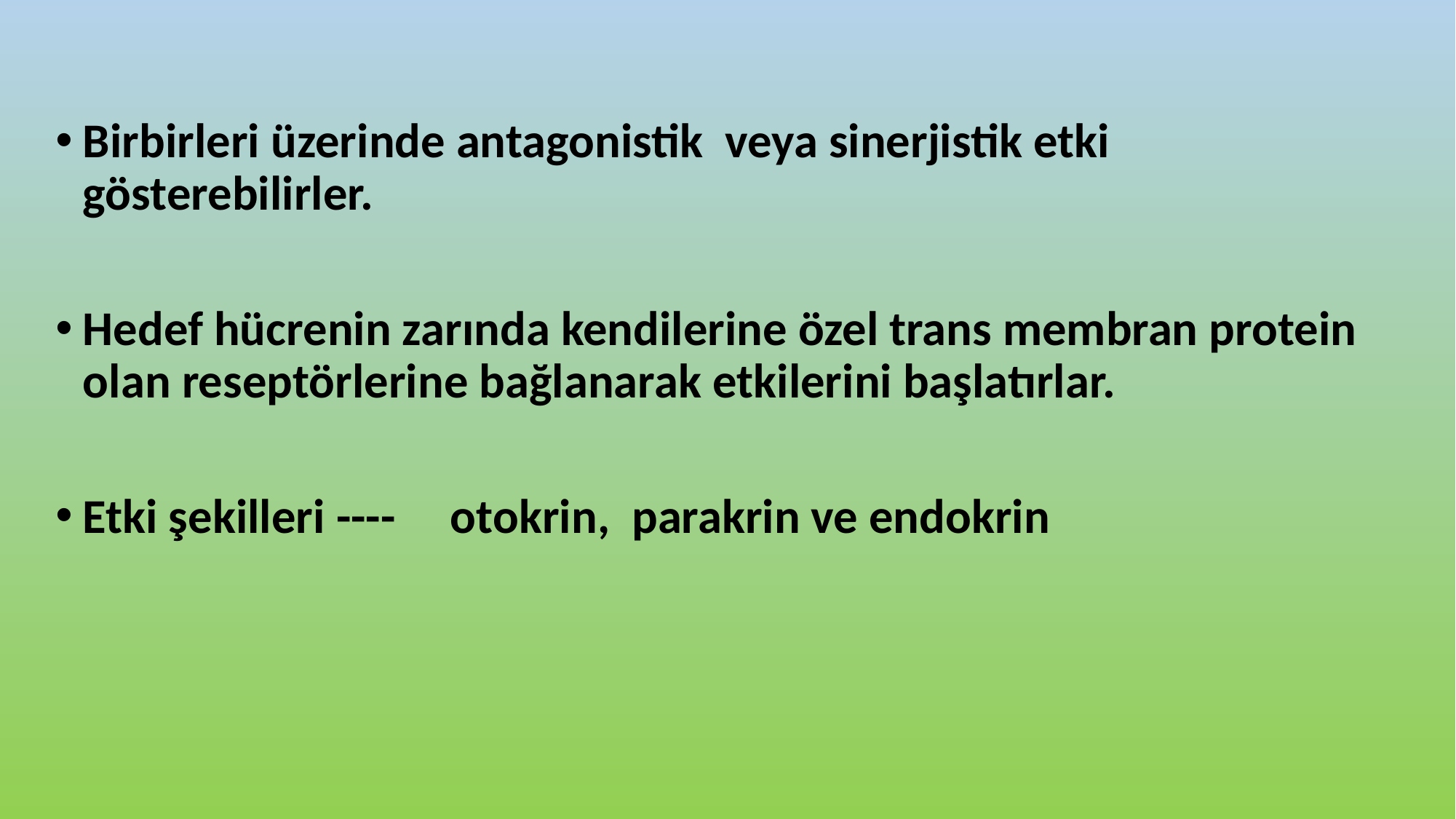

Birbirleri üzerinde antagonistik  veya sinerjistik etki gösterebilirler.

Hedef hücrenin zarında kendilerine özel trans membran protein olan reseptörlerine bağlanarak etkilerini başlatırlar.

Etki şekilleri ----     otokrin,  parakrin ve endokrin